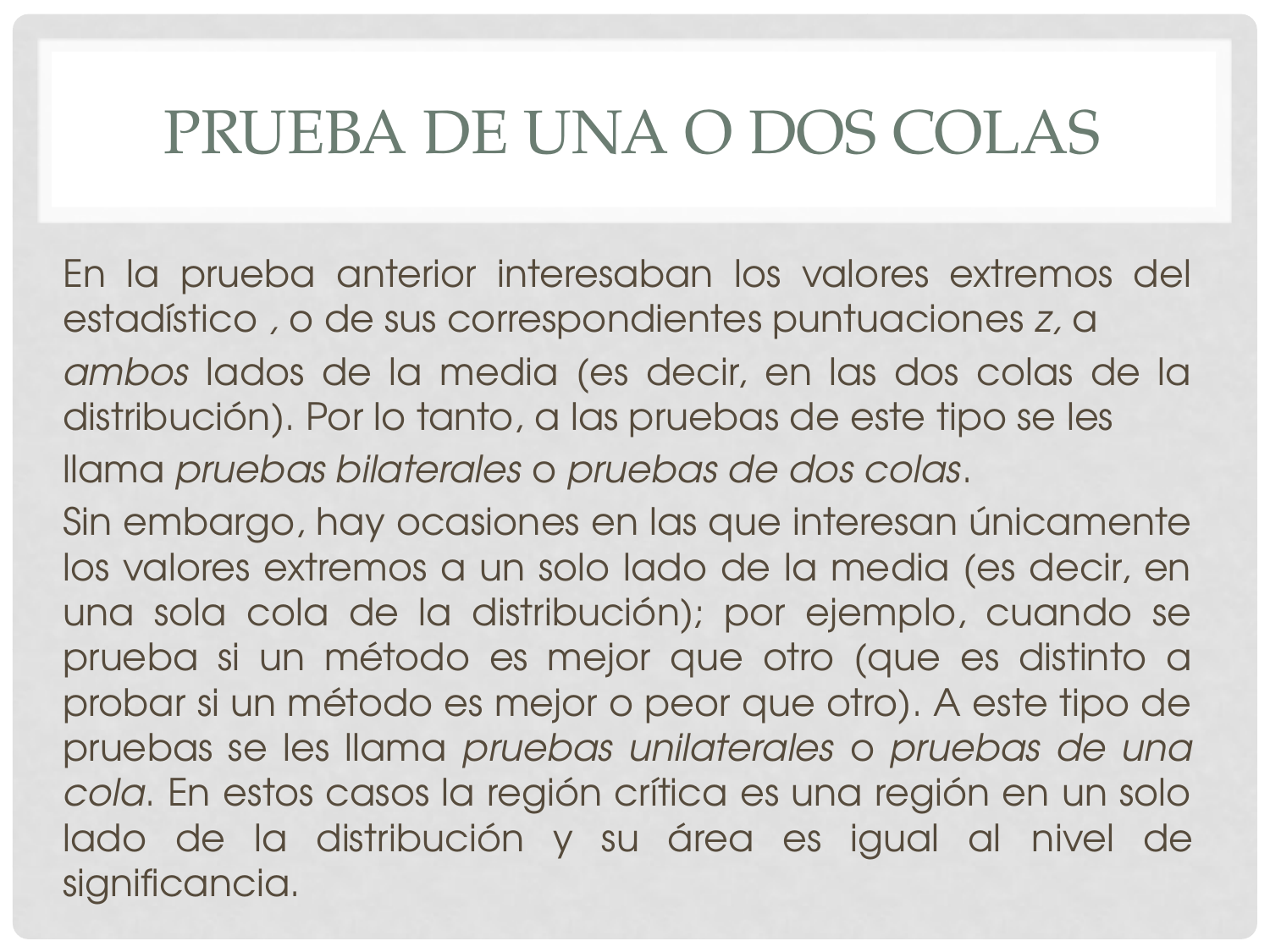

# Prueba de una o dos colas
En la prueba anterior interesaban los valores extremos del estadístico , o de sus correspondientes puntuaciones z, a
ambos lados de la media (es decir, en las dos colas de la distribución). Por lo tanto, a las pruebas de este tipo se les
llama pruebas bilaterales o pruebas de dos colas.
Sin embargo, hay ocasiones en las que interesan únicamente los valores extremos a un solo lado de la media (es decir, en una sola cola de la distribución); por ejemplo, cuando se prueba si un método es mejor que otro (que es distinto a probar si un método es mejor o peor que otro). A este tipo de pruebas se les llama pruebas unilaterales o pruebas de una cola. En estos casos la región crítica es una región en un solo lado de la distribución y su área es igual al nivel de significancia.